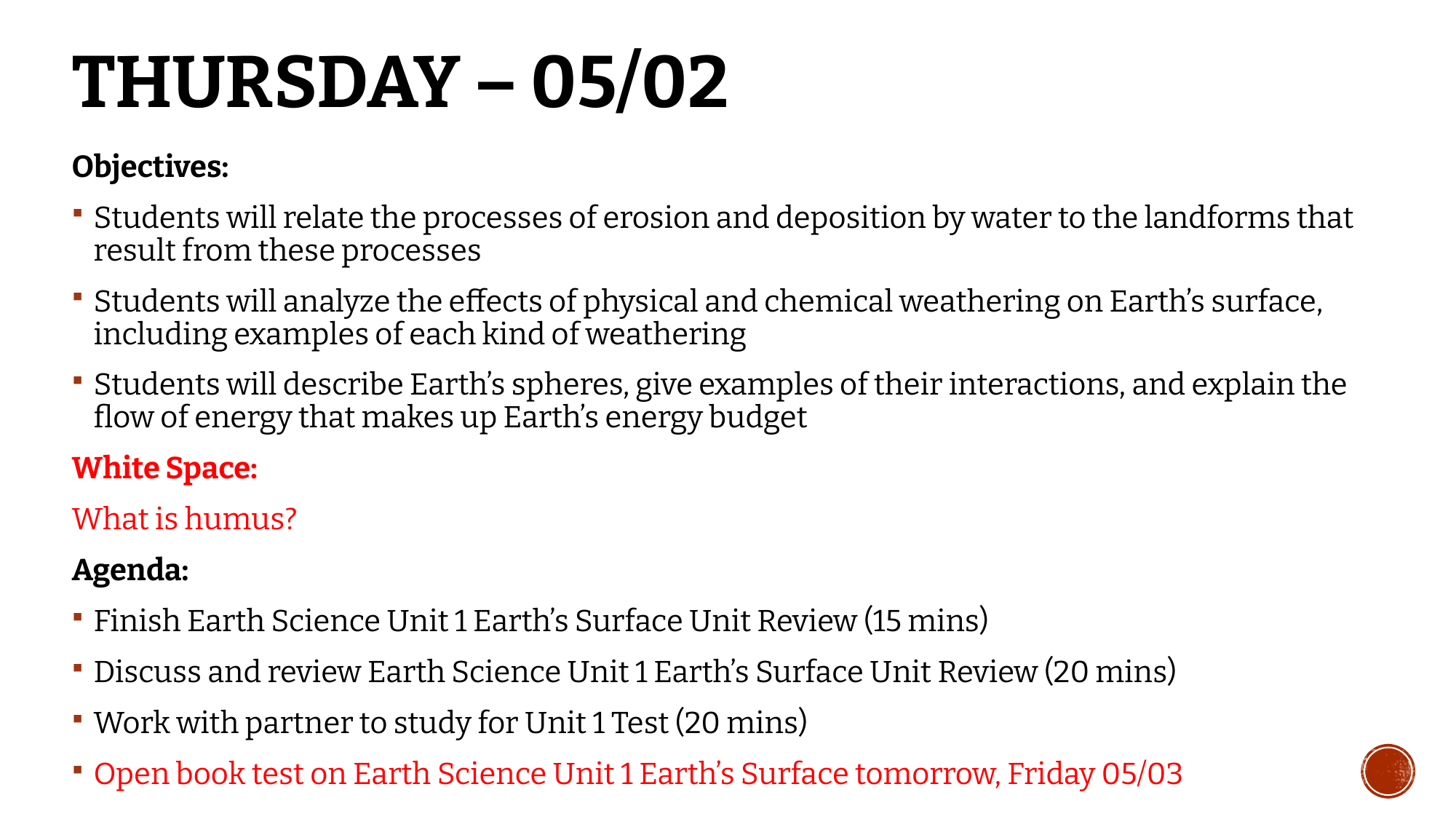

# Thursday – 05/02
Objectives:
Students will relate the processes of erosion and deposition by water to the landforms that result from these processes
Students will analyze the effects of physical and chemical weathering on Earth’s surface, including examples of each kind of weathering
Students will describe Earth’s spheres, give examples of their interactions, and explain the flow of energy that makes up Earth’s energy budget
White Space:
What is humus?
Agenda:
Finish Earth Science Unit 1 Earth’s Surface Unit Review (15 mins)
Discuss and review Earth Science Unit 1 Earth’s Surface Unit Review (20 mins)
Work with partner to study for Unit 1 Test (20 mins)
Open book test on Earth Science Unit 1 Earth’s Surface tomorrow, Friday 05/03